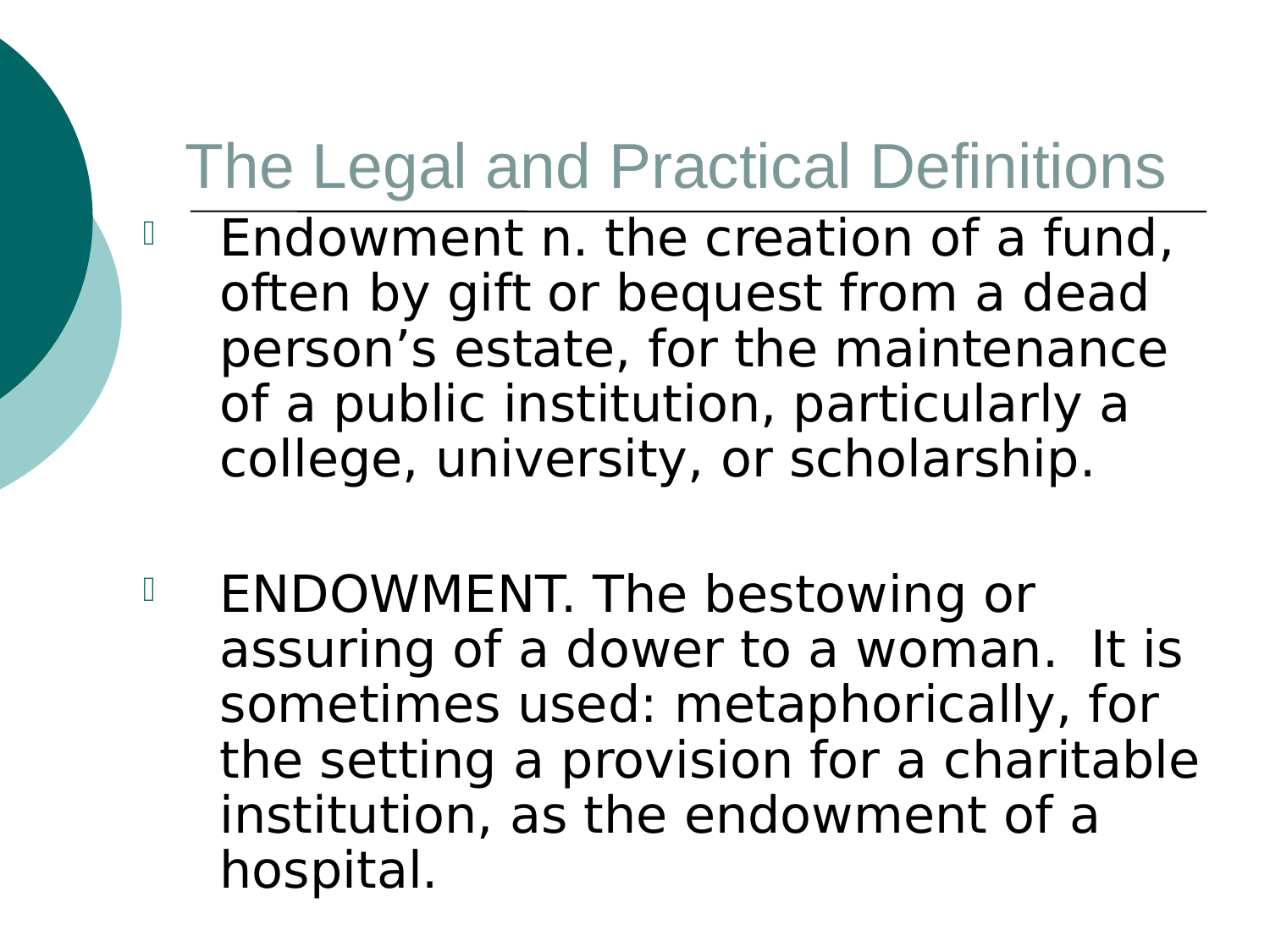

# The Legal and Practical Definitions

Endowment n. the creation of a fund, often by gift or bequest from a dead person’s estate, for the maintenance of a public institution, particularly a college, university, or scholarship.

ENDOWMENT. The bestowing or assuring of a dower to a woman.  It is sometimes used: metaphorically, for the setting a provision for a charitable institution, as the endowment of a hospital.